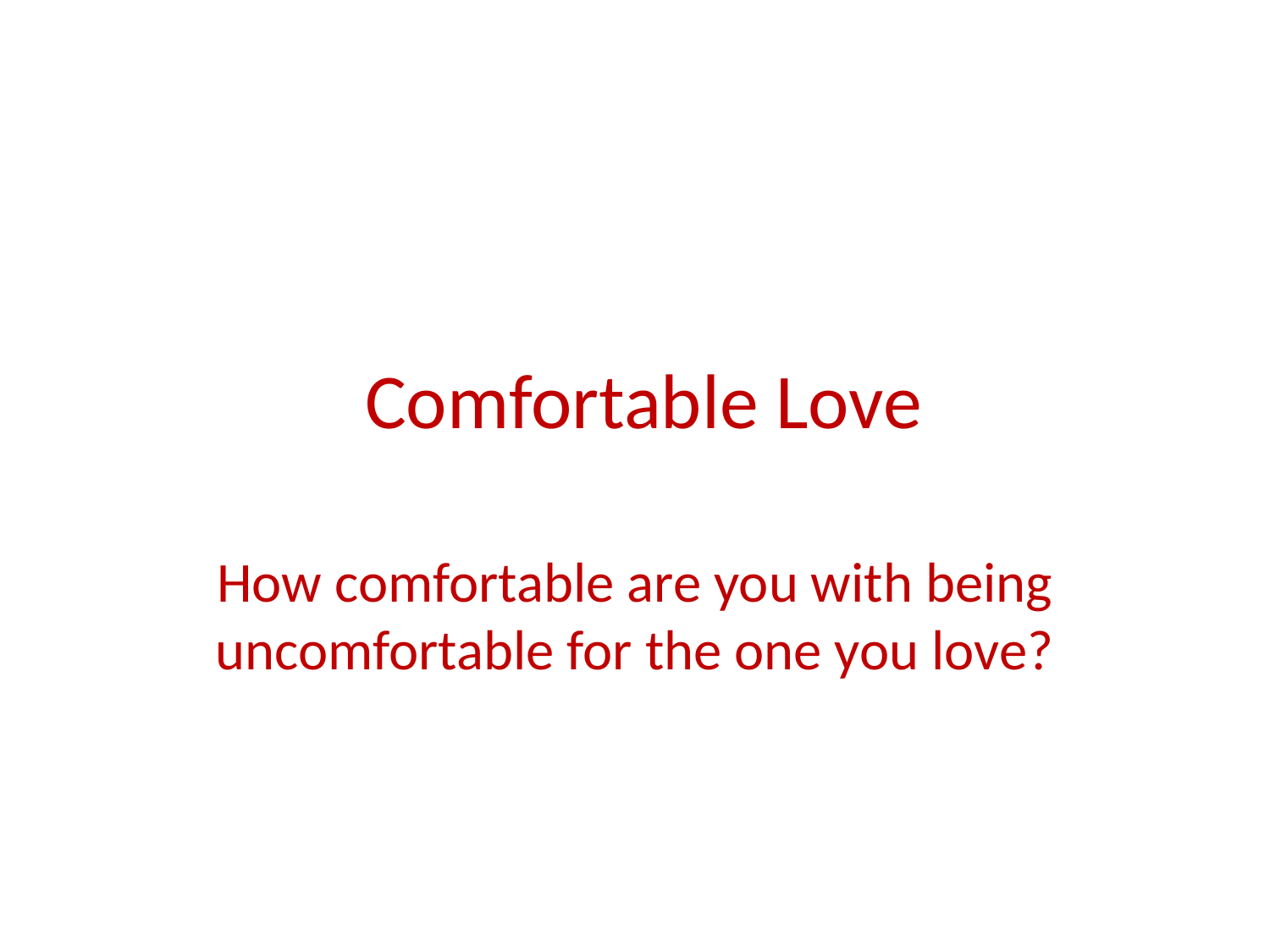

# Comfortable Love
How comfortable are you with being uncomfortable for the one you love?